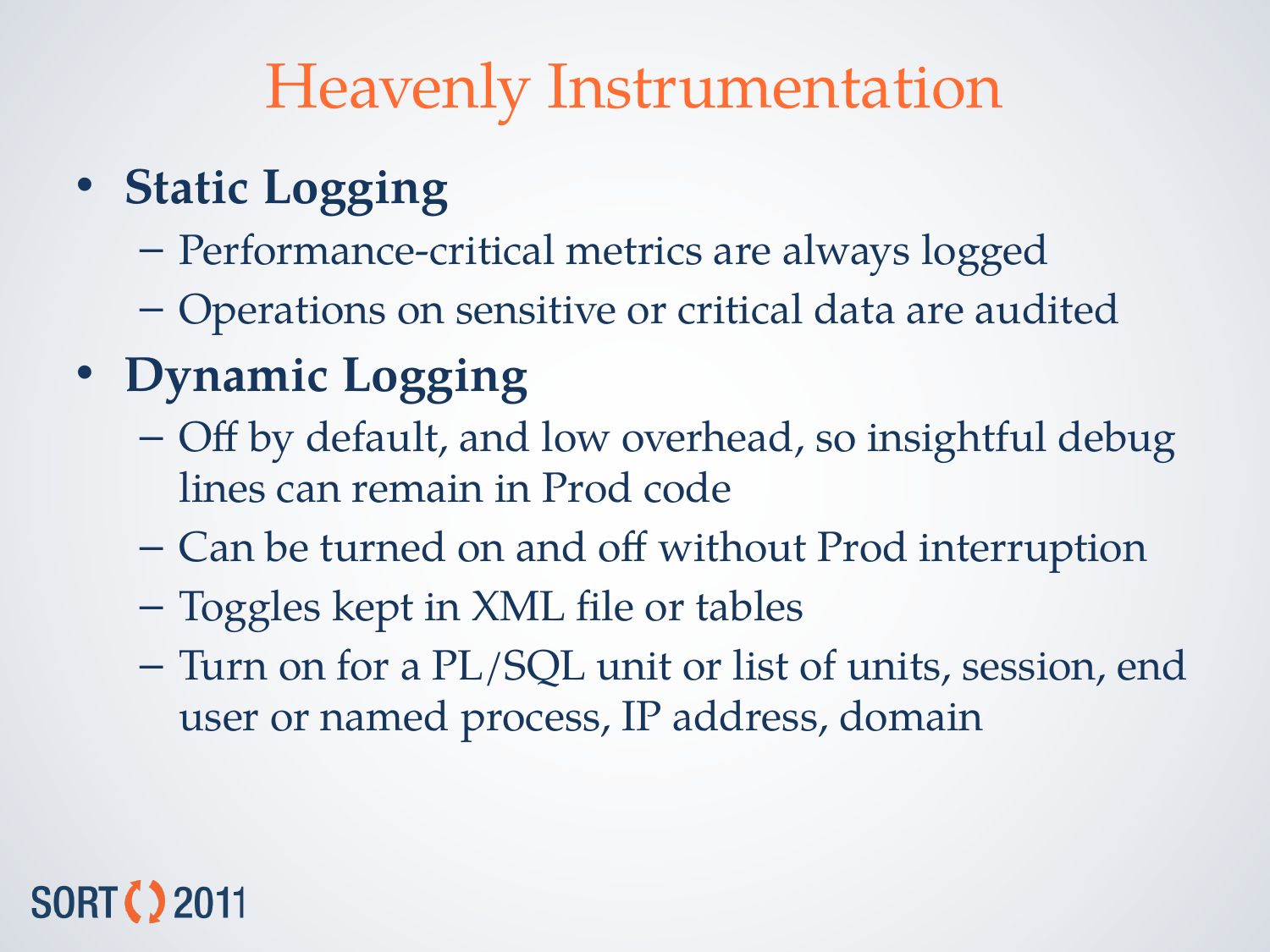

# Heavenly Instrumentation
Static Logging
Performance-critical metrics are always logged
Operations on sensitive or critical data are audited
Dynamic Logging
Off by default, and low overhead, so insightful debug lines can remain in Prod code
Can be turned on and off without Prod interruption
Toggles kept in XML file or tables
Turn on for a PL/SQL unit or list of units, session, end user or named process, IP address, domain